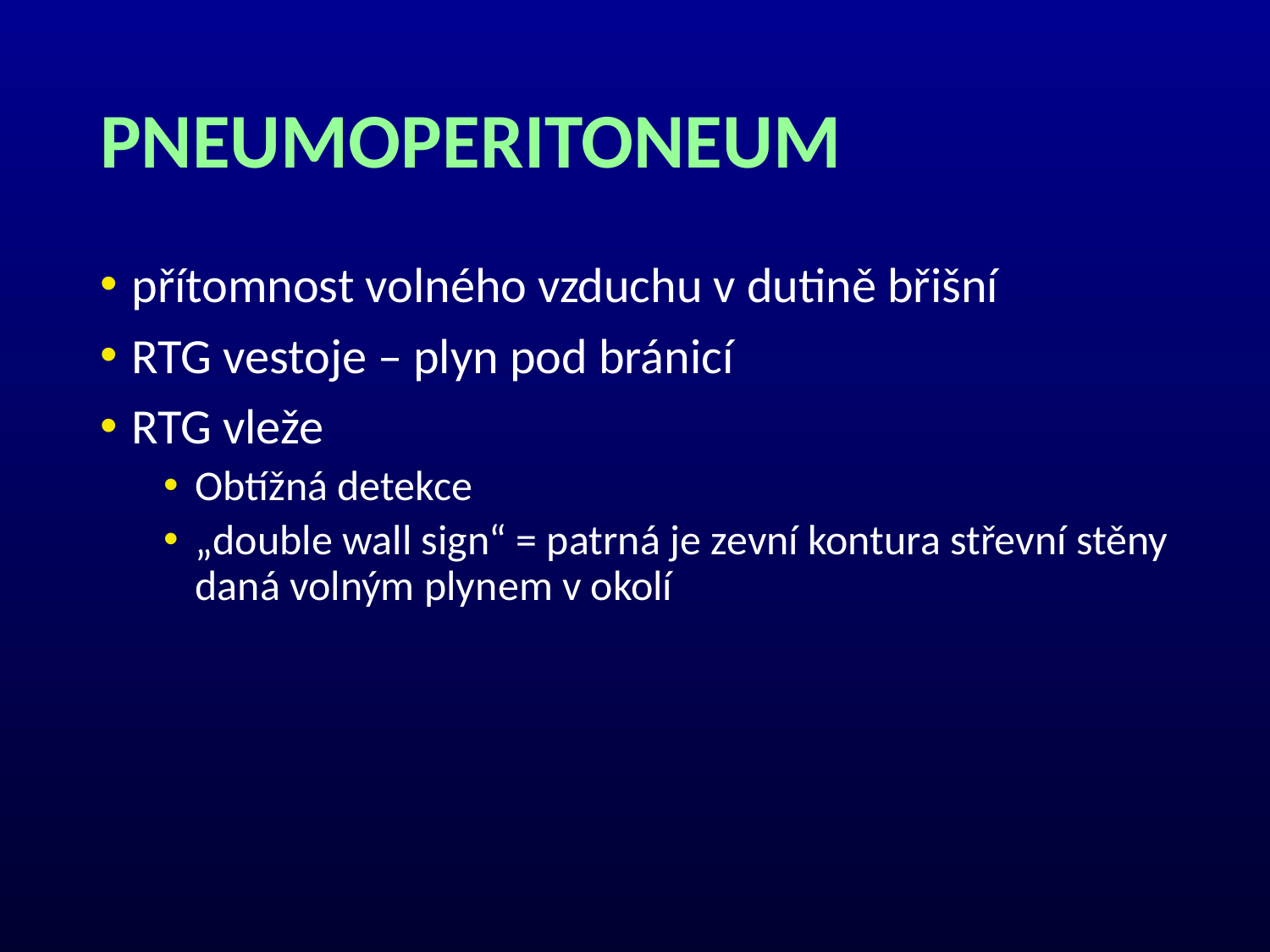

# PNEUMOPERITONEUM
přítomnost volného vzduchu v dutině břišní
RTG vestoje – plyn pod bránicí
RTG vleže
Obtížná detekce
„double wall sign“ = patrná je zevní kontura střevní stěny daná volným plynem v okolí